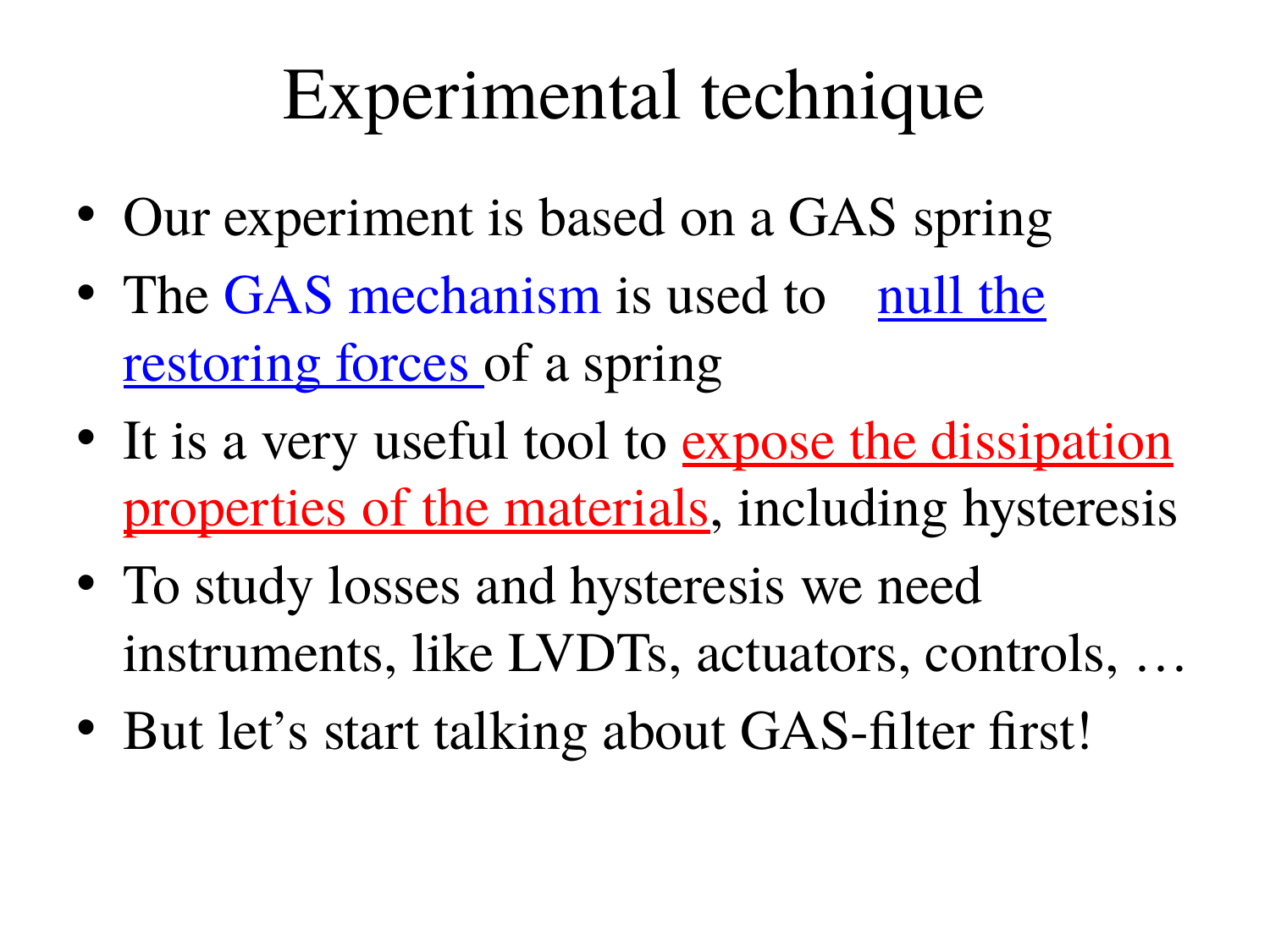

# Experimental technique

Our experiment is based on a GAS spring
The GAS mechanism is used to 					null the restoring forces of a spring
It is a very useful tool to expose the dissipation properties of the materials, including hysteresis
To study losses and hysteresis we need instruments, like LVDTs, actuators, controls, …
But let’s start talking about GAS-filter first!